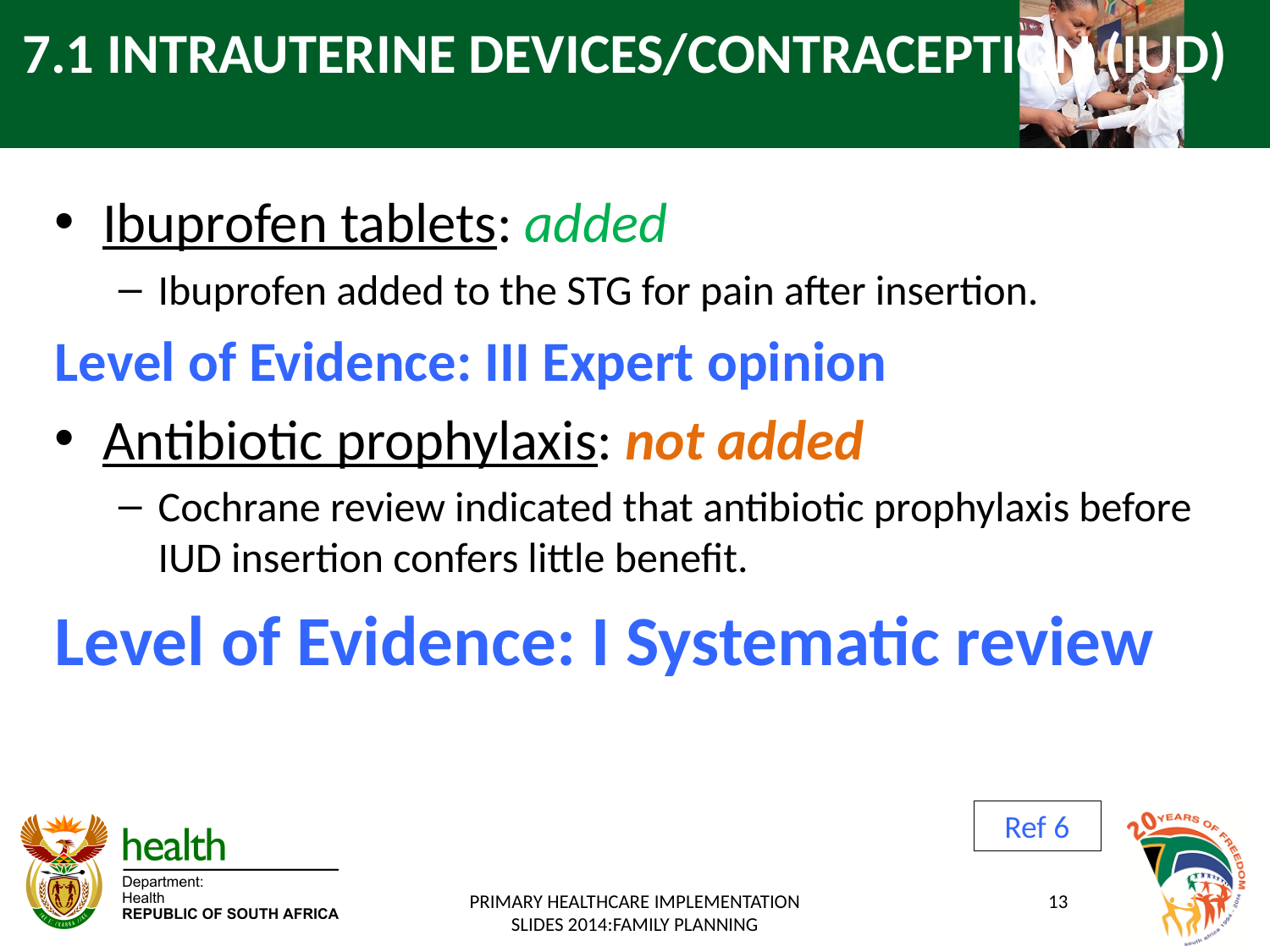

# 7.1 INTRAUTERINE DEVICES/CONTRACEPTION (IUD)
Ibuprofen tablets: added
Ibuprofen added to the STG for pain after insertion.
Level of Evidence: III Expert opinion
Antibiotic prophylaxis: not added
Cochrane review indicated that antibiotic prophylaxis before IUD insertion confers little benefit.
Level of Evidence: I Systematic review
Ref 6
PRIMARY HEALTHCARE IMPLEMENTATION SLIDES 2014:FAMILY PLANNING
13